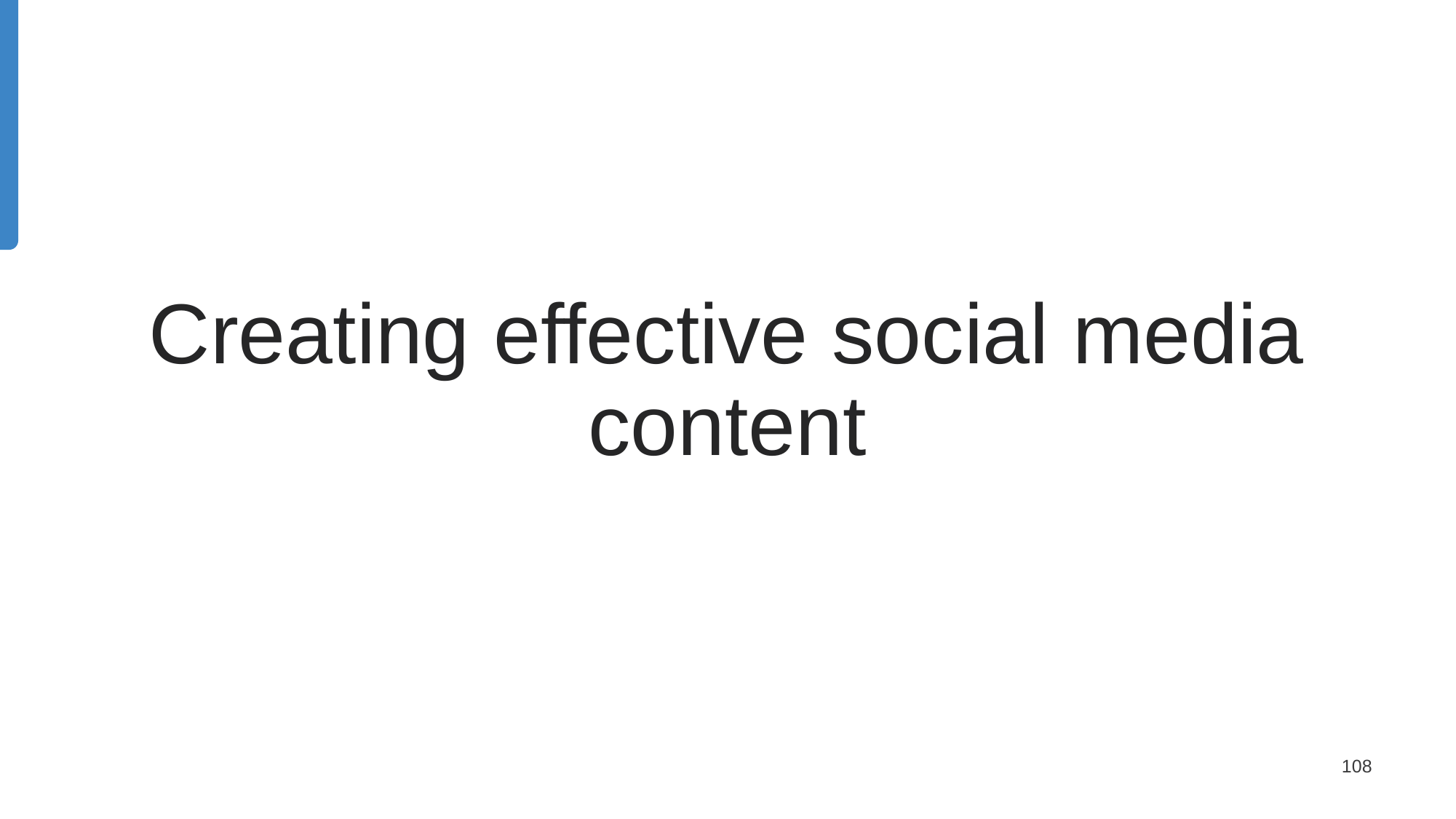

# Creating effective social media content
108